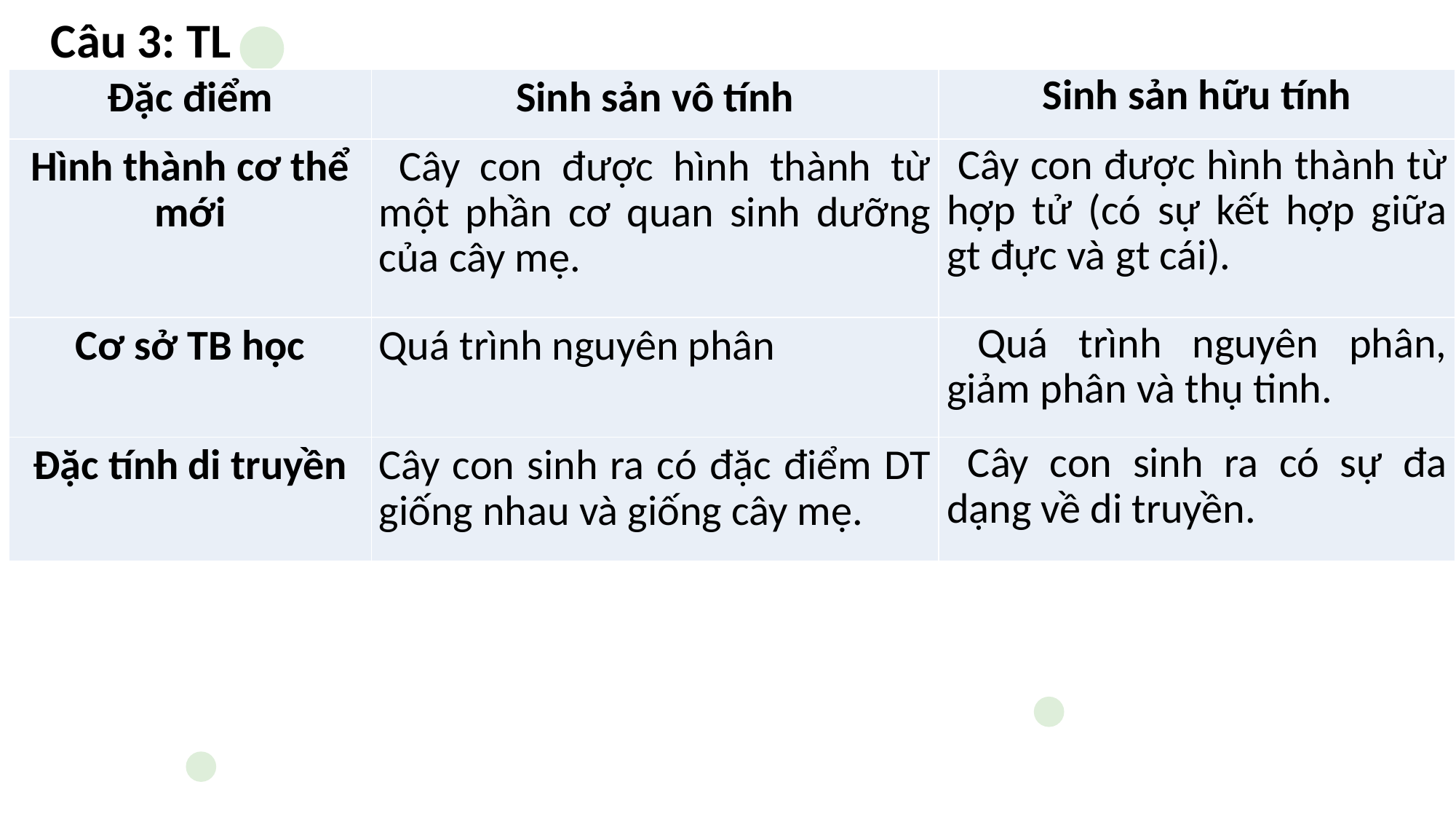

Câu 3: TL
| Đặc điểm | Sinh sản vô tính | Sinh sản hữu tính |
| --- | --- | --- |
| Hình thành cơ thể mới | Cây con được hình thành từ một phần cơ quan sinh dưỡng của cây mẹ. | Cây con được hình thành từ hợp tử (có sự kết hợp giữa gt đực và gt cái). |
| Cơ sở TB học | Quá trình nguyên phân | Quá trình nguyên phân, giảm phân và thụ tinh. |
| Đặc tính di truyền | Cây con sinh ra có đặc điểm DT giống nhau và giống cây mẹ. | Cây con sinh ra có sự đa dạng về di truyền. |